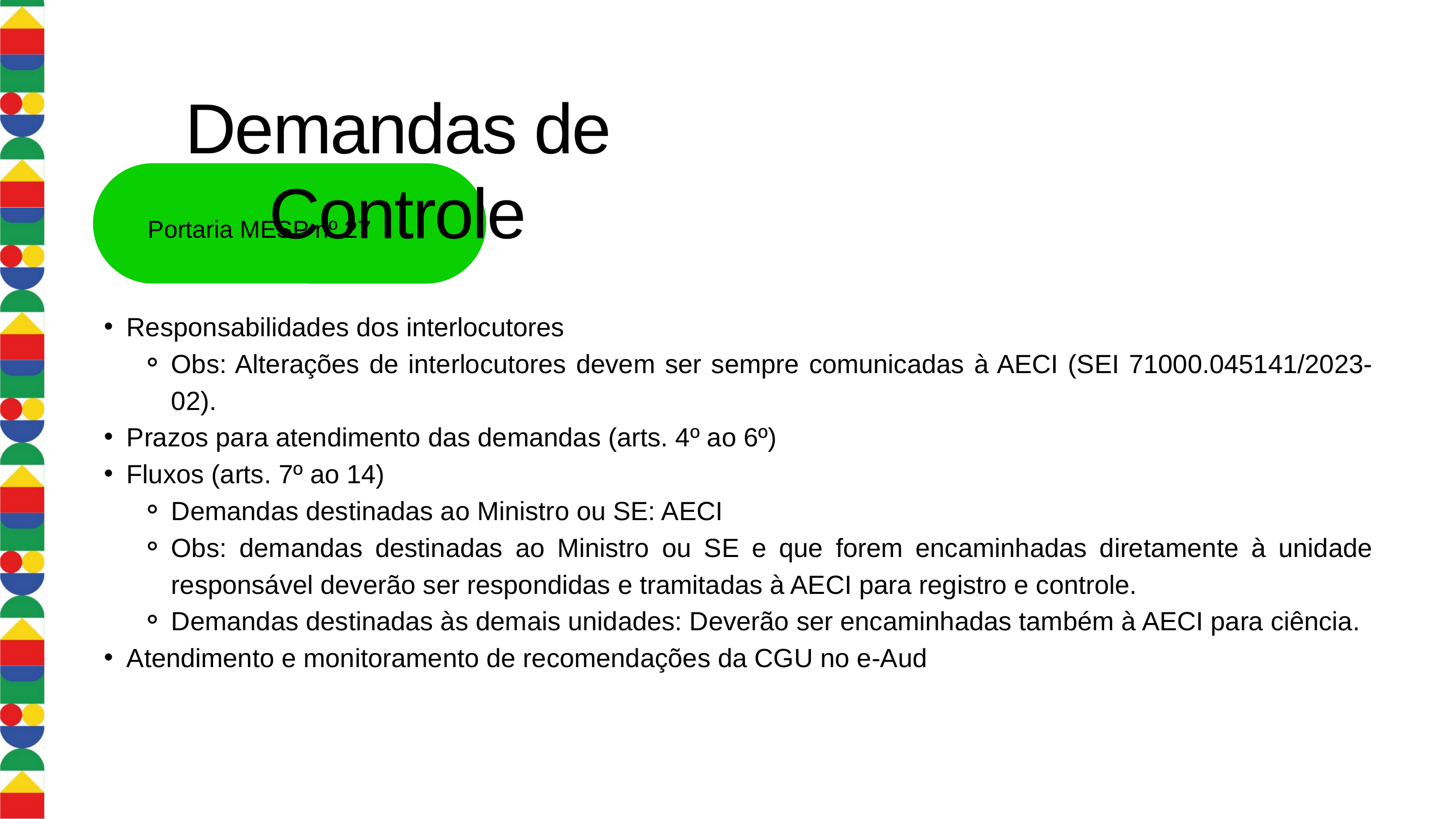

Demandas de Controle
Portaria MESP nº 27

Responsabilidades dos interlocutores
Obs: Alterações de interlocutores devem ser sempre comunicadas à AECI (SEI 71000.045141/2023-02).
Prazos para atendimento das demandas (arts. 4º ao 6º)
Fluxos (arts. 7º ao 14)
Demandas destinadas ao Ministro ou SE: AECI
Obs: demandas destinadas ao Ministro ou SE e que forem encaminhadas diretamente à unidade responsável deverão ser respondidas e tramitadas à AECI para registro e controle.
Demandas destinadas às demais unidades: Deverão ser encaminhadas também à AECI para ciência.
Atendimento e monitoramento de recomendações da CGU no e-Aud